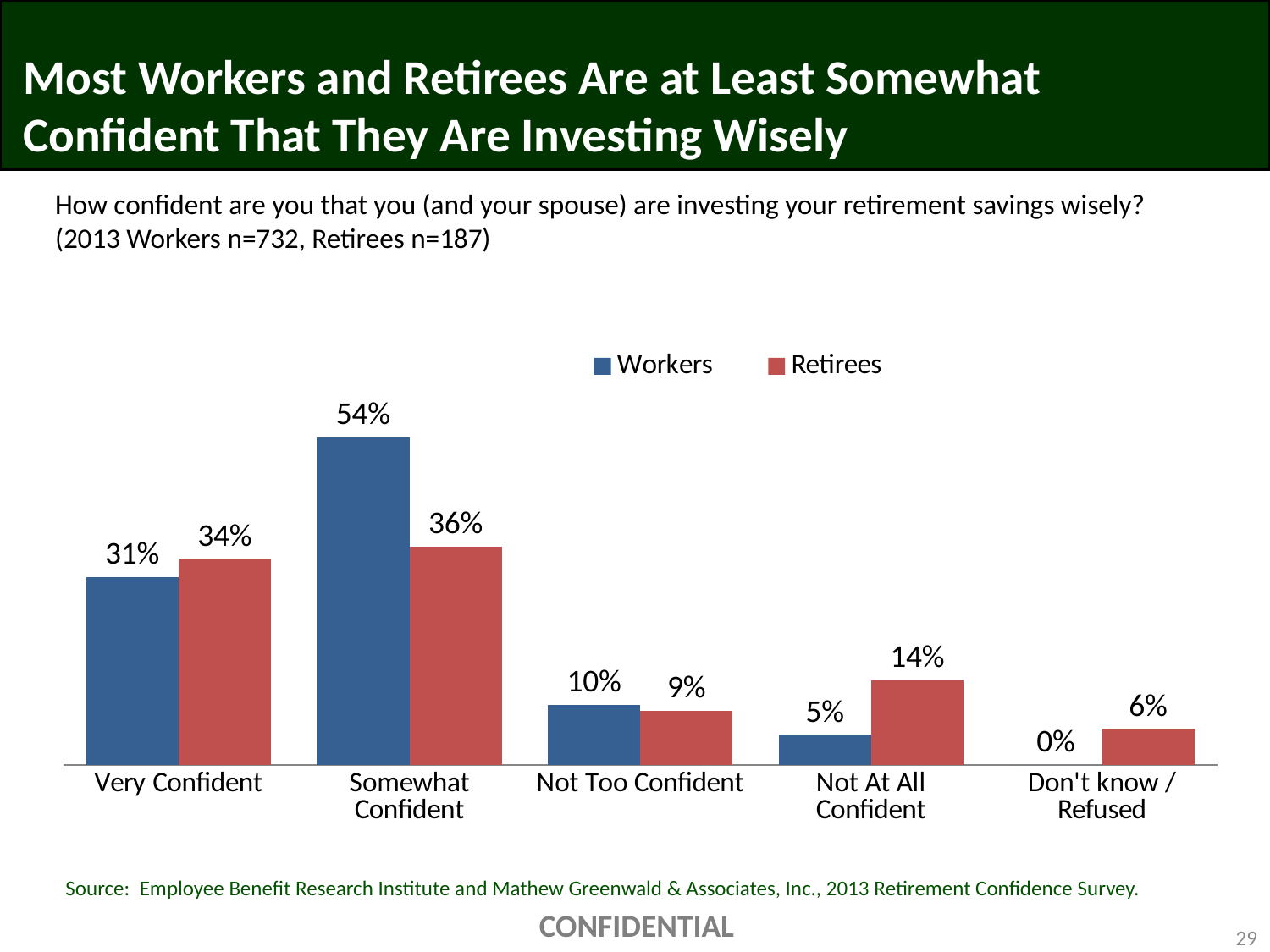

# Most Workers and Retirees Are at Least Somewhat Confident That They Are Investing Wisely
How confident are you that you (and your spouse) are investing your retirement savings wisely? (2013 Workers n=732, Retirees n=187)

### Chart

| Category | Workers  | Retirees |
|---|---|---|
| Very Confident | 0.31 | 0.34 |
| Somewhat Confident | 0.54 | 0.36 |
| Not Too Confident | 0.1 | 0.09 |
| Not At All Confident | 0.05 | 0.14 |
| Don't know / Refused | 0.0 | 0.06 |
Source:  Employee Benefit Research Institute and Mathew Greenwald & Associates, Inc., 2013 Retirement Confidence Survey.
CONFIDENTIAL
29